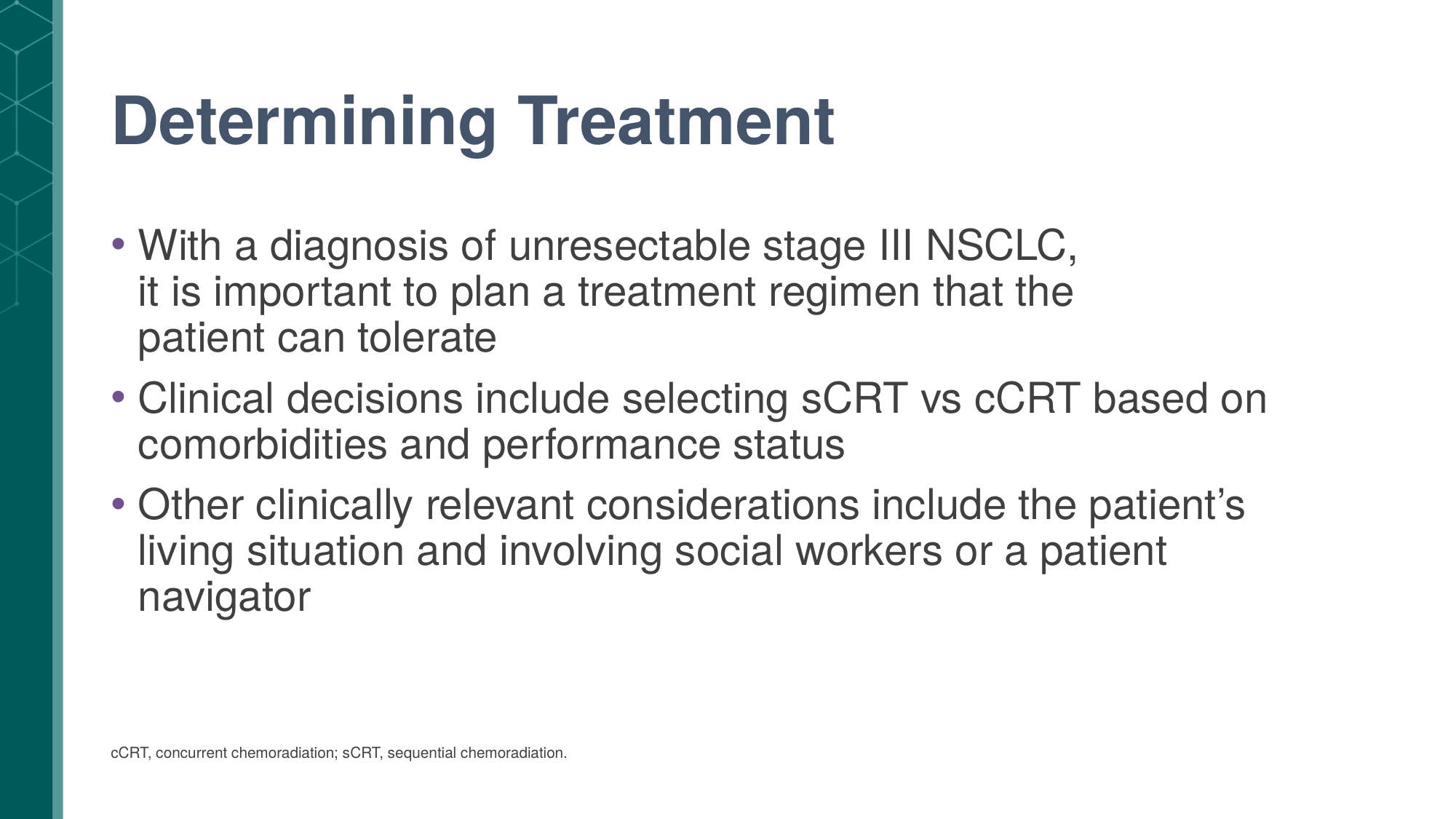

# Determining Treatment
With a diagnosis of unresectable stage III NSCLC,
it is important to plan a treatment regimen that the
patient can tolerate
Clinical decisions include selecting sCRT vs cCRT based on comorbidities and performance status
Other clinically relevant considerations include the patient’s living situation and involving social workers or a patient navigator

cCRT, concurrent chemoradiation; sCRT, sequential chemoradiation.